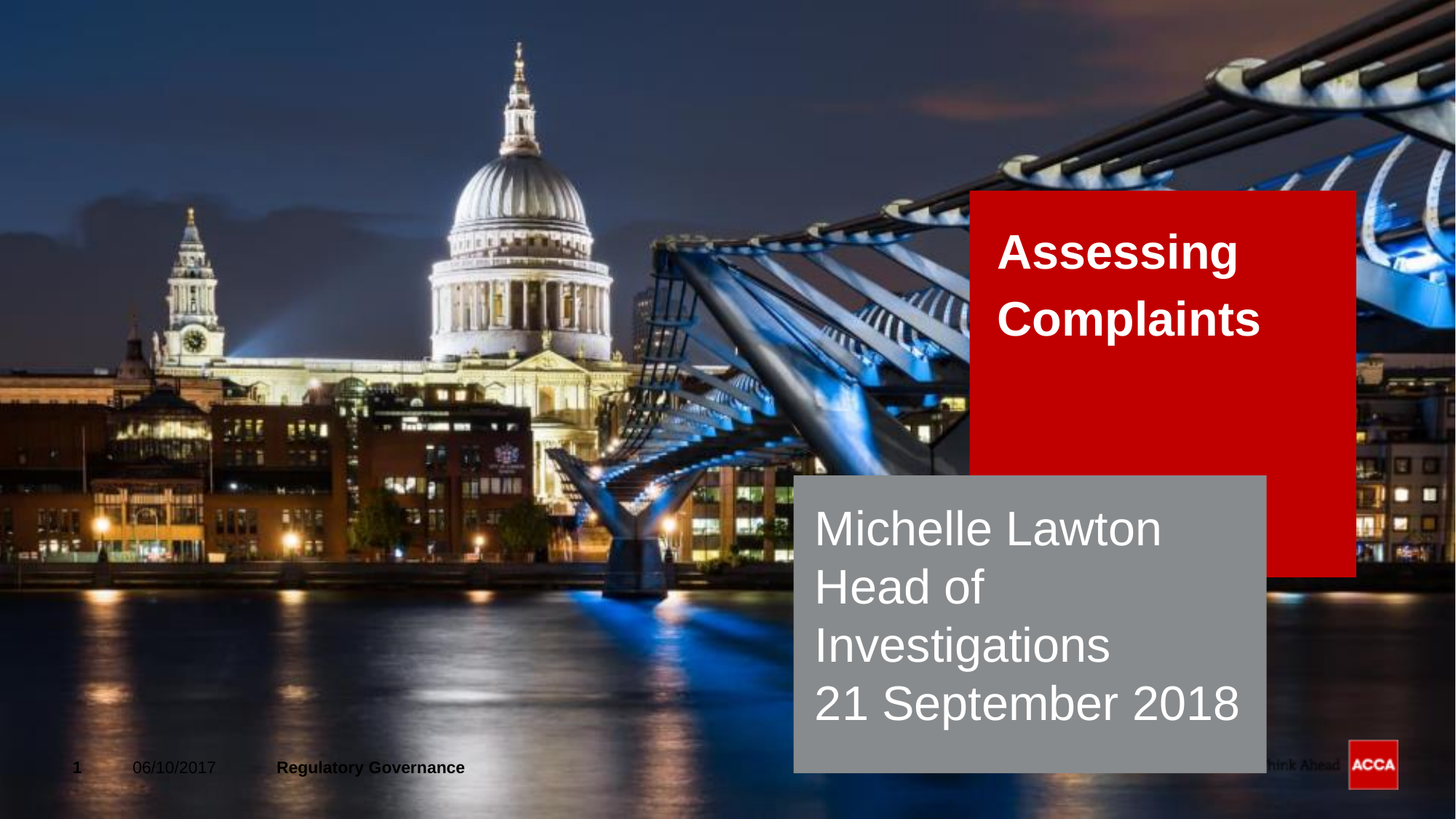

Assessing Complaints
Michelle Lawton
Head of Investigations
21 September 2018

1
06/10/2017
Regulatory Governance